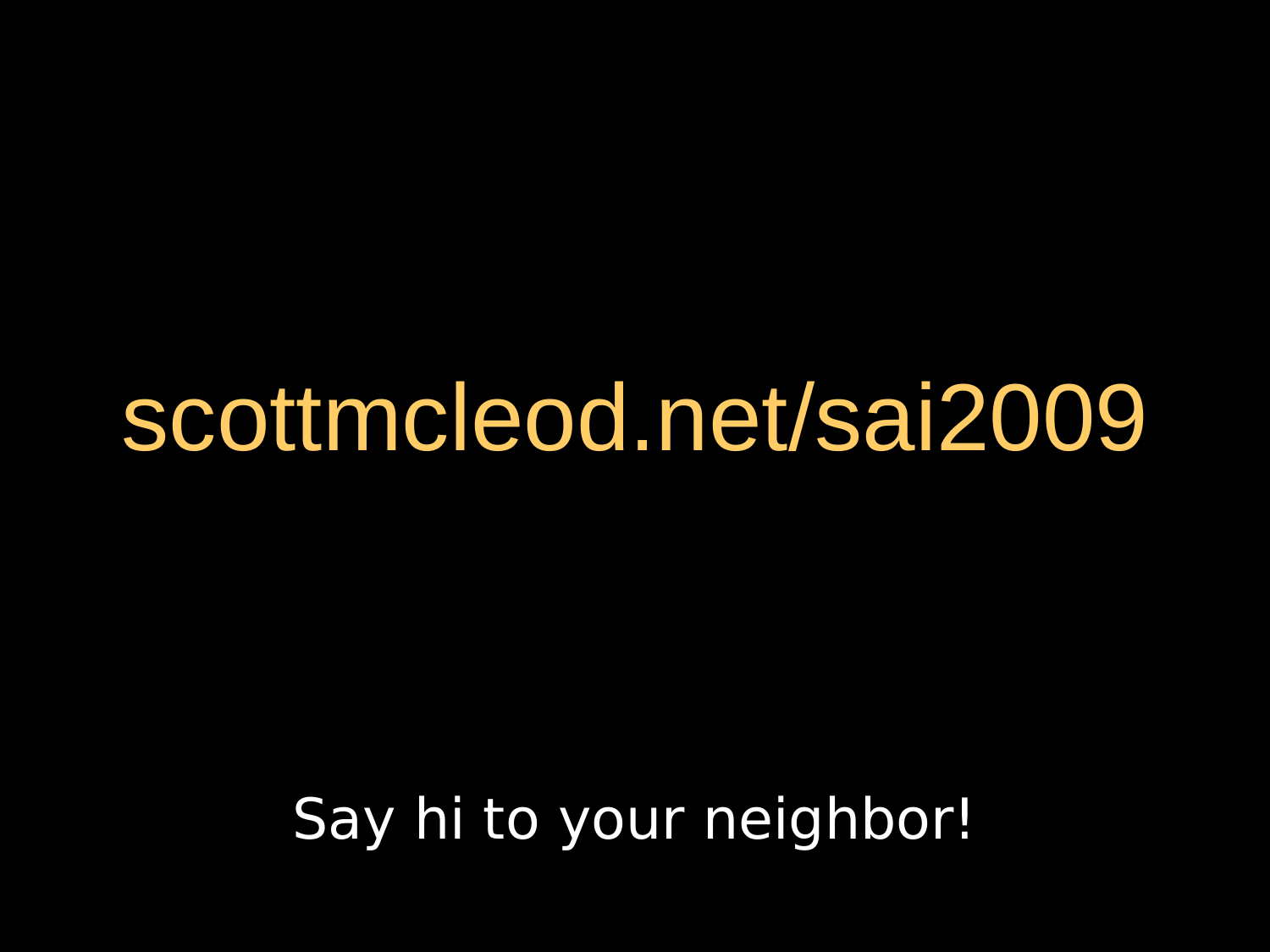

# scottmcleod.net/sai2009

Say hi to your neighbor!